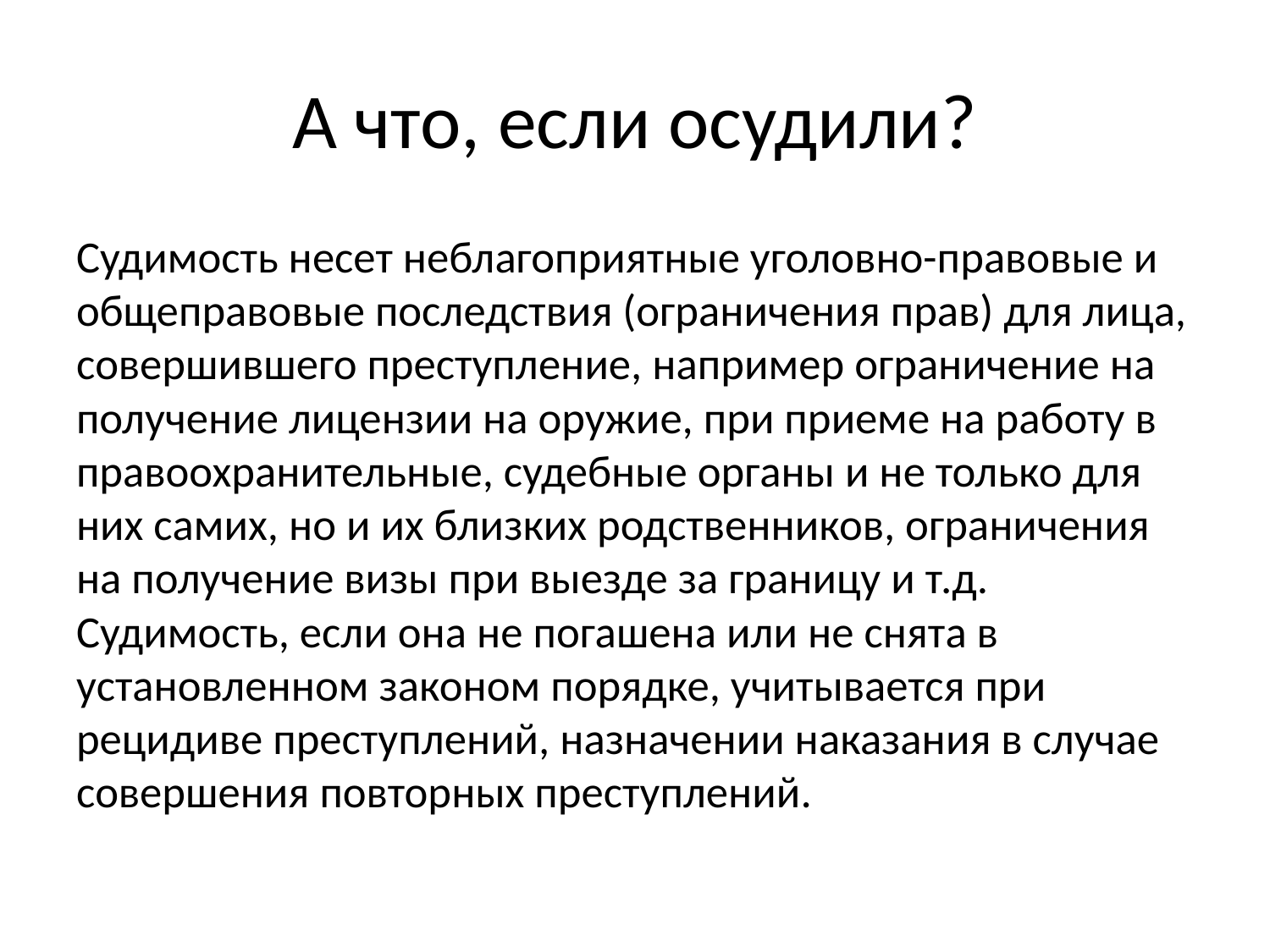

# А что, если осудили?
Судимость несет неблагоприятные уголовно-правовые и общеправовые последствия (ограничения прав) для лица, совершившего преступление, например ограничение на получение лицензии на оружие, при приеме на работу в правоохранительные, судебные органы и не только для них самих, но и их близких родственников, ограничения на получение визы при выезде за границу и т.д. Судимость, если она не погашена или не снята в установленном законом порядке, учитывается при рецидиве преступлений, назначении наказания в случае совершения повторных преступлений.